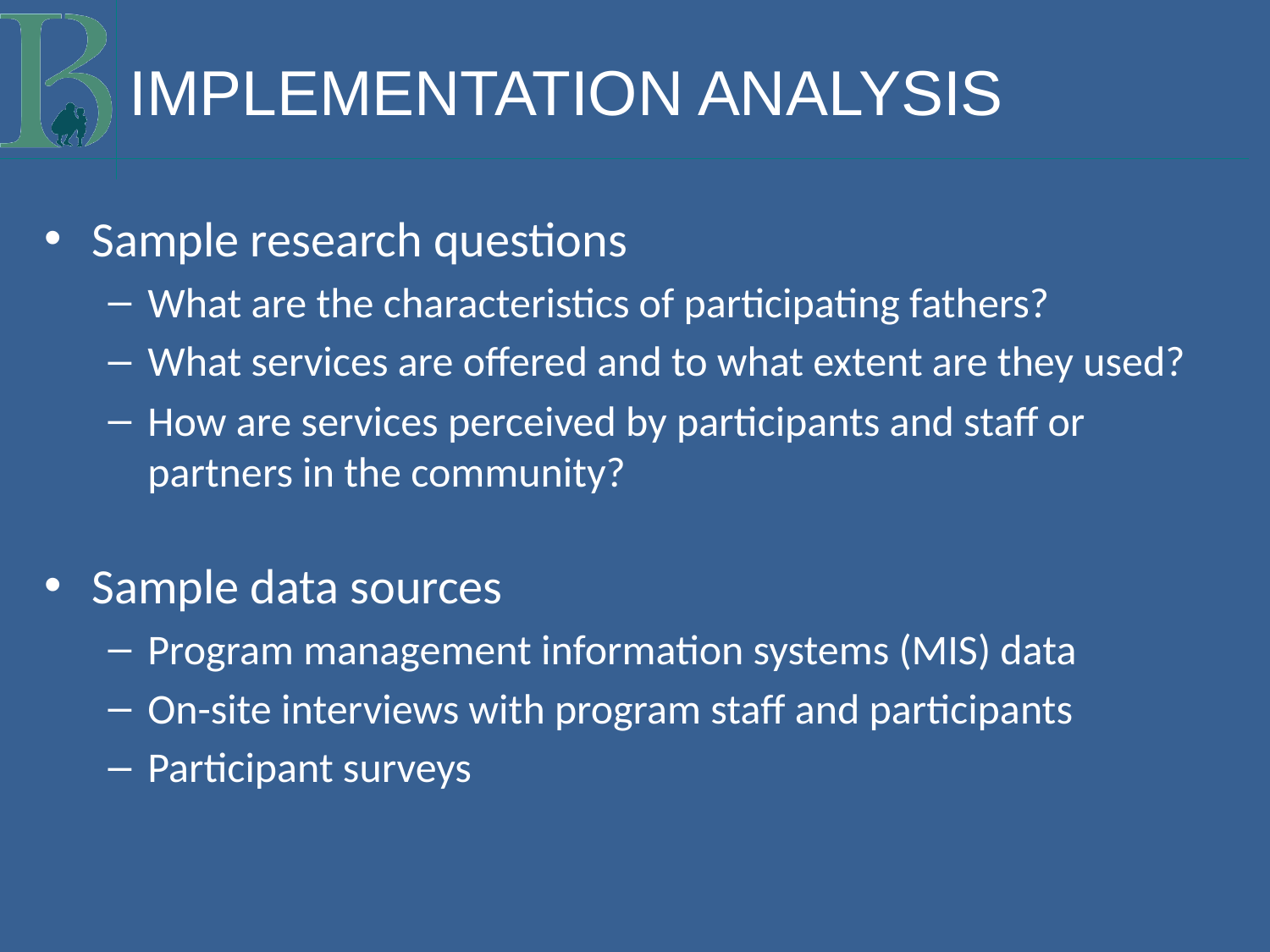

# Implementation analysis
Sample research questions
What are the characteristics of participating fathers?
What services are offered and to what extent are they used?
How are services perceived by participants and staff or partners in the community?

Sample data sources
Program management information systems (MIS) data
On-site interviews with program staff and participants
Participant surveys